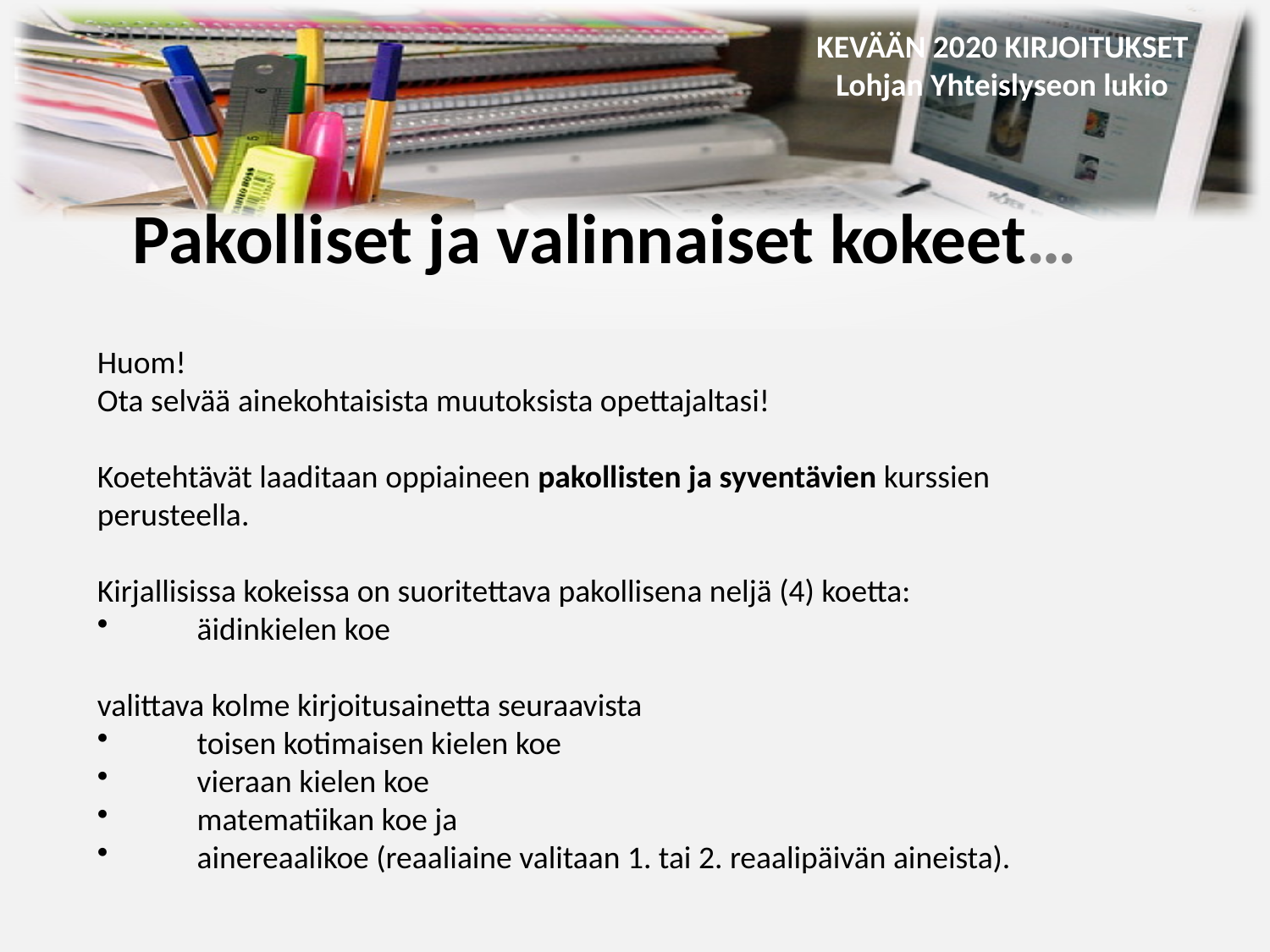

Pakolliset ja valinnaiset kokeet…
Huom!
Ota selvää ainekohtaisista muutoksista opettajaltasi!
Koetehtävät laaditaan oppiaineen pakollisten ja syventävien kurssien perusteella.

Kirjallisissa kokeissa on suoritettava pakollisena neljä (4) koetta:
äidinkielen koe

valittava kolme kirjoitusainetta seuraavista
toisen kotimaisen kielen koe
vieraan kielen koe
matematiikan koe ja
ainereaalikoe (reaaliaine valitaan 1. tai 2. reaalipäivän aineista).